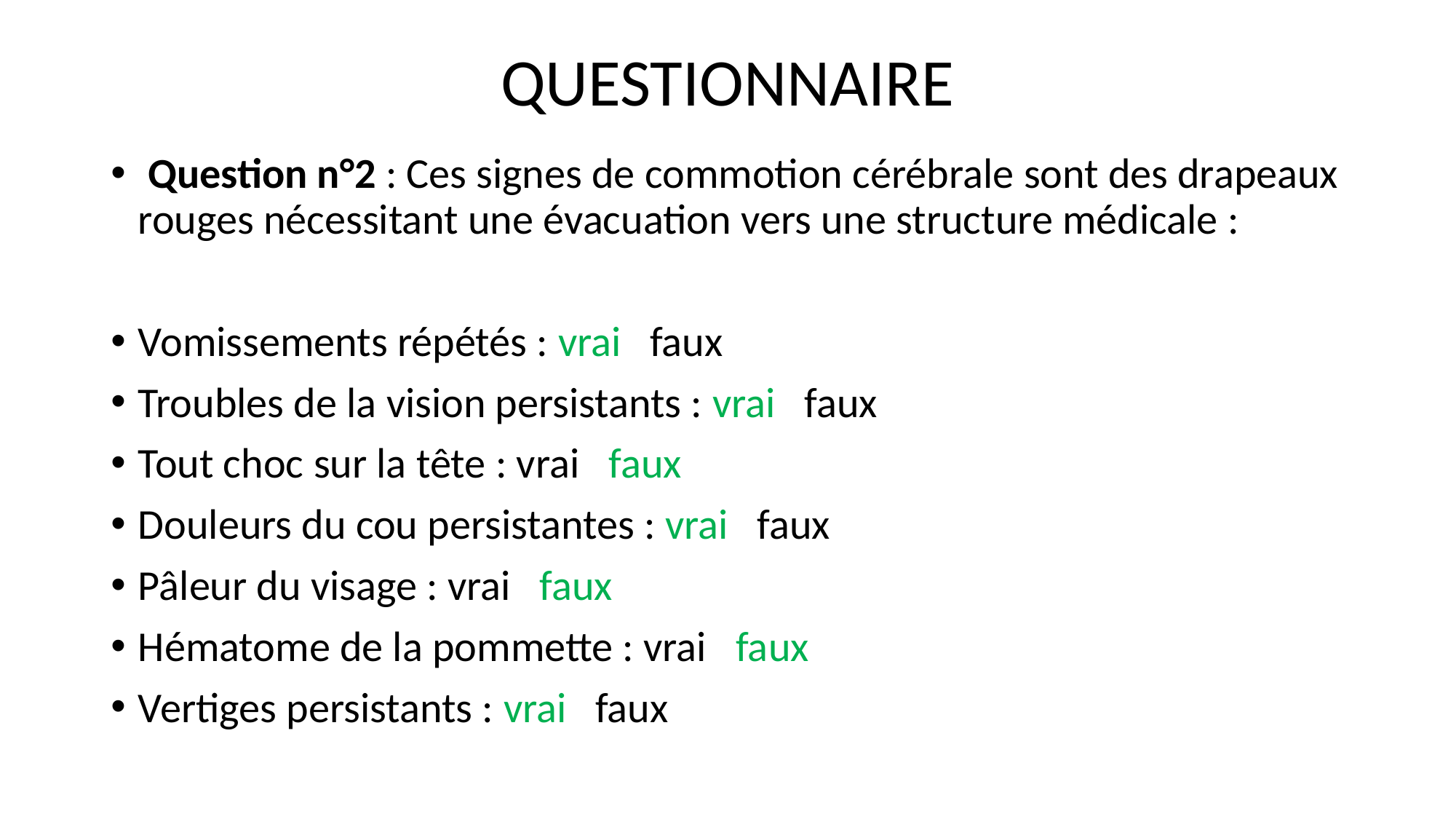

# QUESTIONNAIRE
 Question n°2 : Ces signes de commotion cérébrale sont des drapeaux rouges nécessitant une évacuation vers une structure médicale :

Vomissements répétés : vrai   faux
Troubles de la vision persistants : vrai   faux
Tout choc sur la tête : vrai   faux
Douleurs du cou persistantes : vrai   faux
Pâleur du visage : vrai   faux
Hématome de la pommette : vrai   faux
Vertiges persistants : vrai   faux